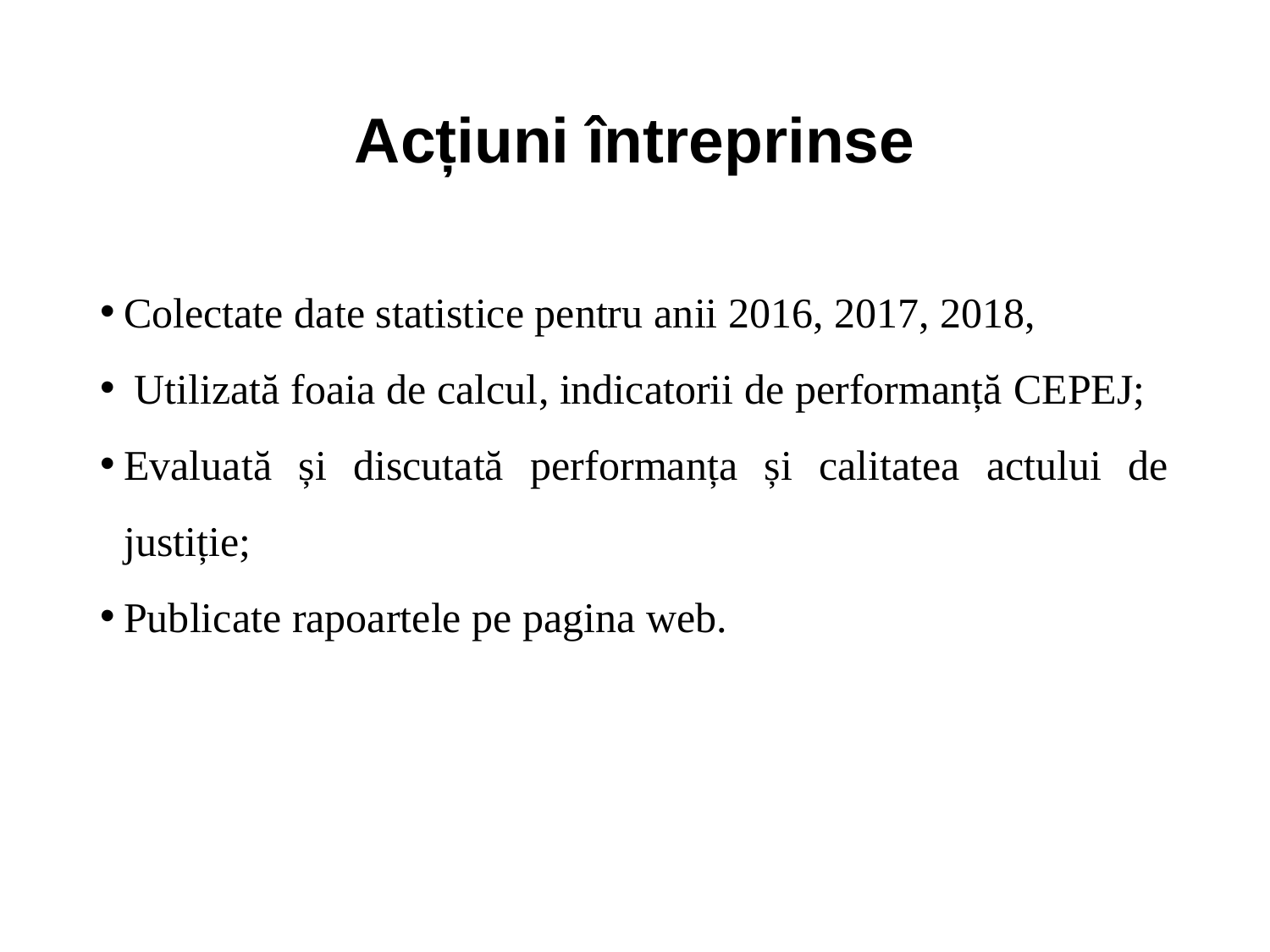

# Acțiuni întreprinse
Colectate date statistice pentru anii 2016, 2017, 2018,
 Utilizată foaia de calcul, indicatorii de performanță CEPEJ;
Evaluată și discutată performanța și calitatea actului de justiție;
Publicate rapoartele pe pagina web.